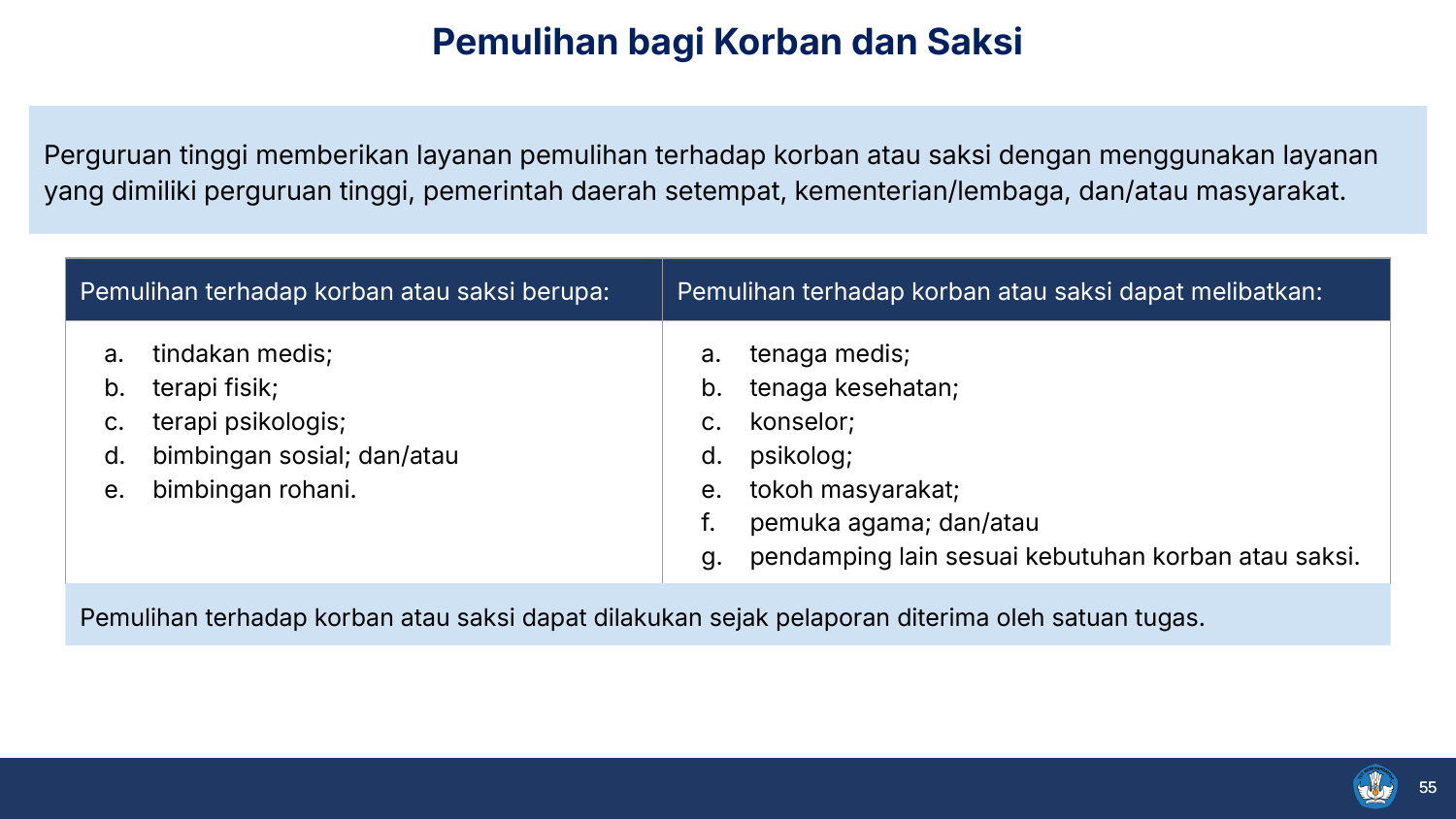

Pemulihan bagi Korban dan Saksi
Perguruan tinggi memberikan layanan pemulihan terhadap korban atau saksi dengan menggunakan layanan yang dimiliki perguruan tinggi, pemerintah daerah setempat, kementerian/lembaga, dan/atau masyarakat.
| Pemulihan terhadap korban atau saksi berupa: | Pemulihan terhadap korban atau saksi dapat melibatkan: |
| --- | --- |
| tindakan medis; terapi fisik; terapi psikologis; bimbingan sosial; dan/atau bimbingan rohani. | tenaga medis; tenaga kesehatan; konselor; psikolog; tokoh masyarakat; pemuka agama; dan/atau pendamping lain sesuai kebutuhan korban atau saksi. |
Pemulihan terhadap korban atau saksi dapat dilakukan sejak pelaporan diterima oleh satuan tugas.
55